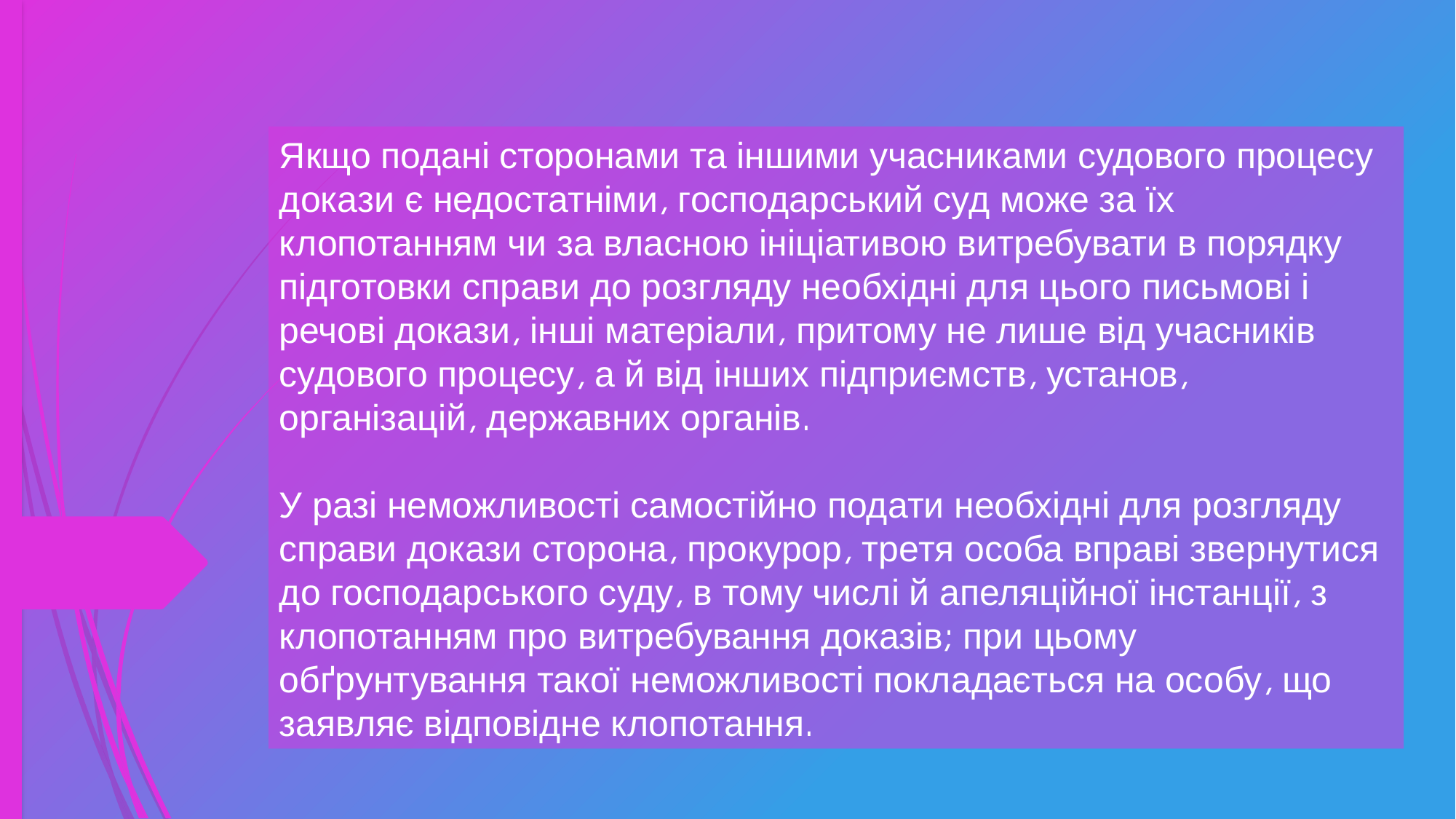

Якщо подані сторонами та іншими учасниками судового процесу докази є недостатніми, господарський суд може за їх клопотанням чи за власною ініціативою витребувати в порядку підготовки справи до розгляду необхідні для цього письмові і речові докази, інші матеріали, притому не лише від учасників судового процесу, а й від інших підприємств, установ, організацій, державних органів.

У разі неможливості самостійно подати необхідні для розгляду справи докази сторона, прокурор, третя особа вправі звернутися до господарського суду, в тому числі й апеляційної інстанції, з клопотанням про витребування доказів; при цьому обґрунтування такої неможливості покладається на особу, що заявляє відповідне клопотання.